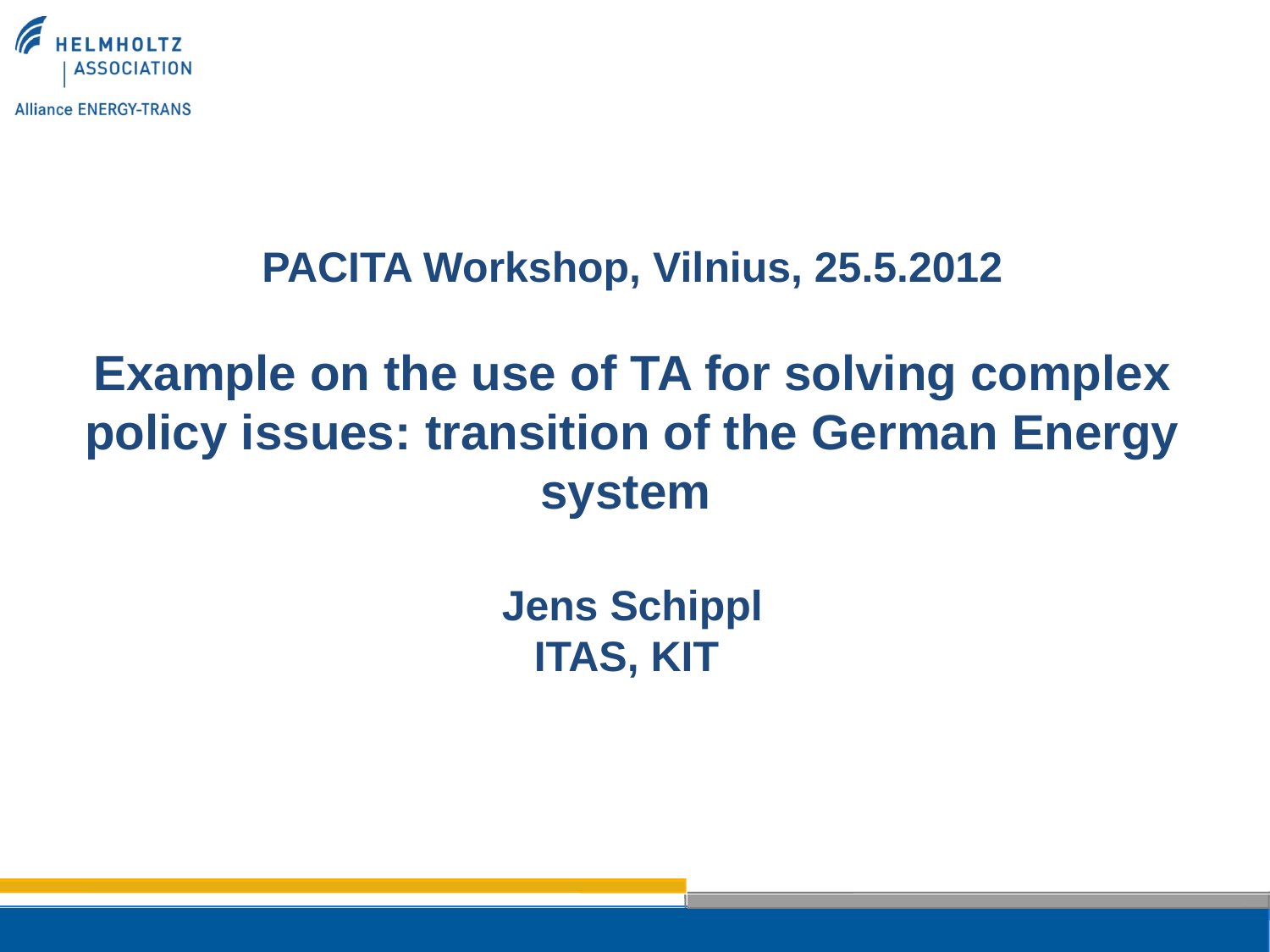

PACITA Workshop, Vilnius, 25.5.2012

Example on the use of TA for solving complex policy issues: transition of the German Energy system

Jens Schippl
ITAS, KIT